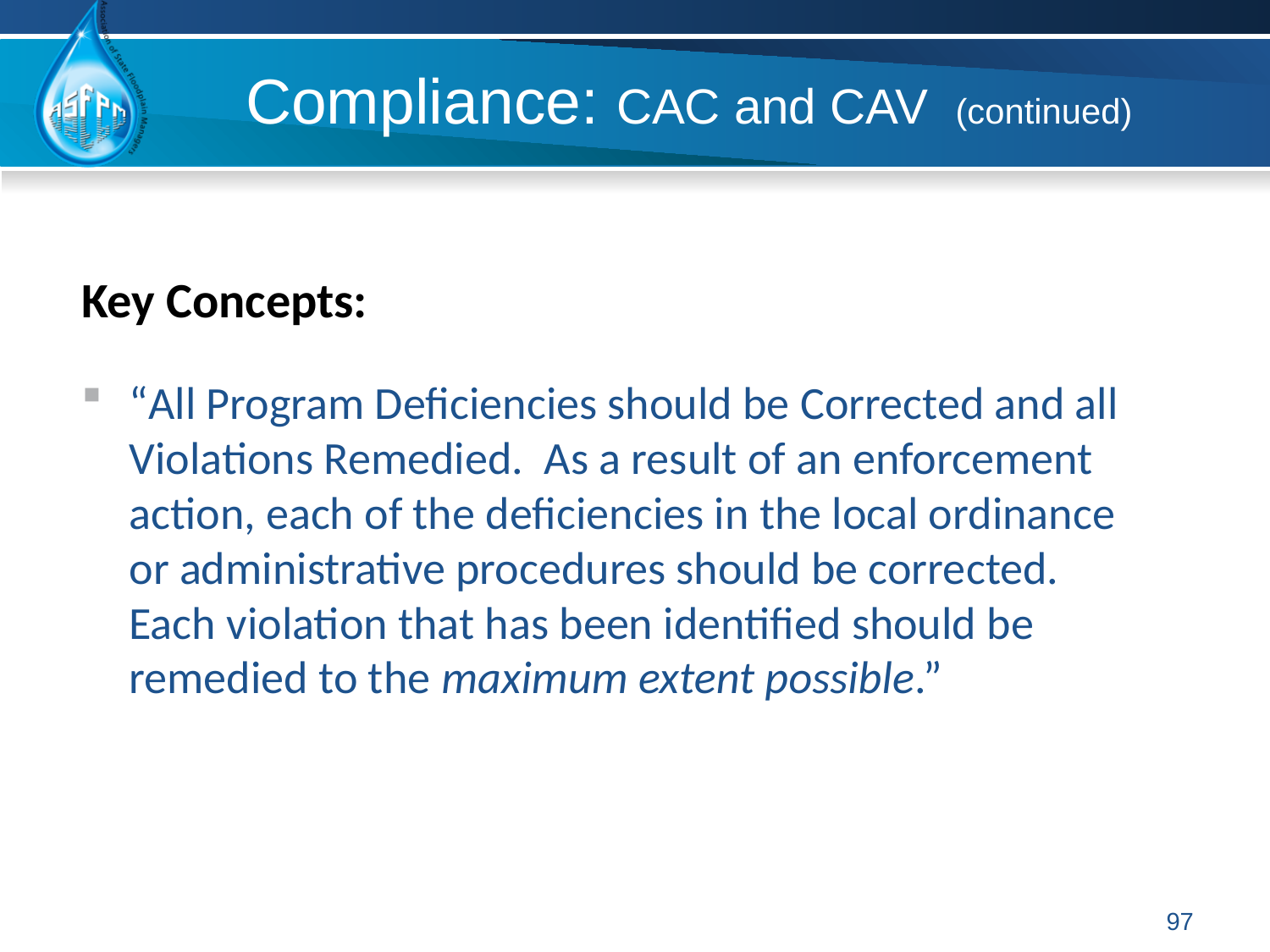

# Compliance: CAC and CAV  (continued)

Key Concepts:

“All Program Deficiencies should be Corrected and all Violations Remedied.  As a result of an enforcement action, each of the deficiencies in the local ordinance or administrative procedures should be corrected.  Each violation that has been identified should be remedied to the maximum extent possible.”

97